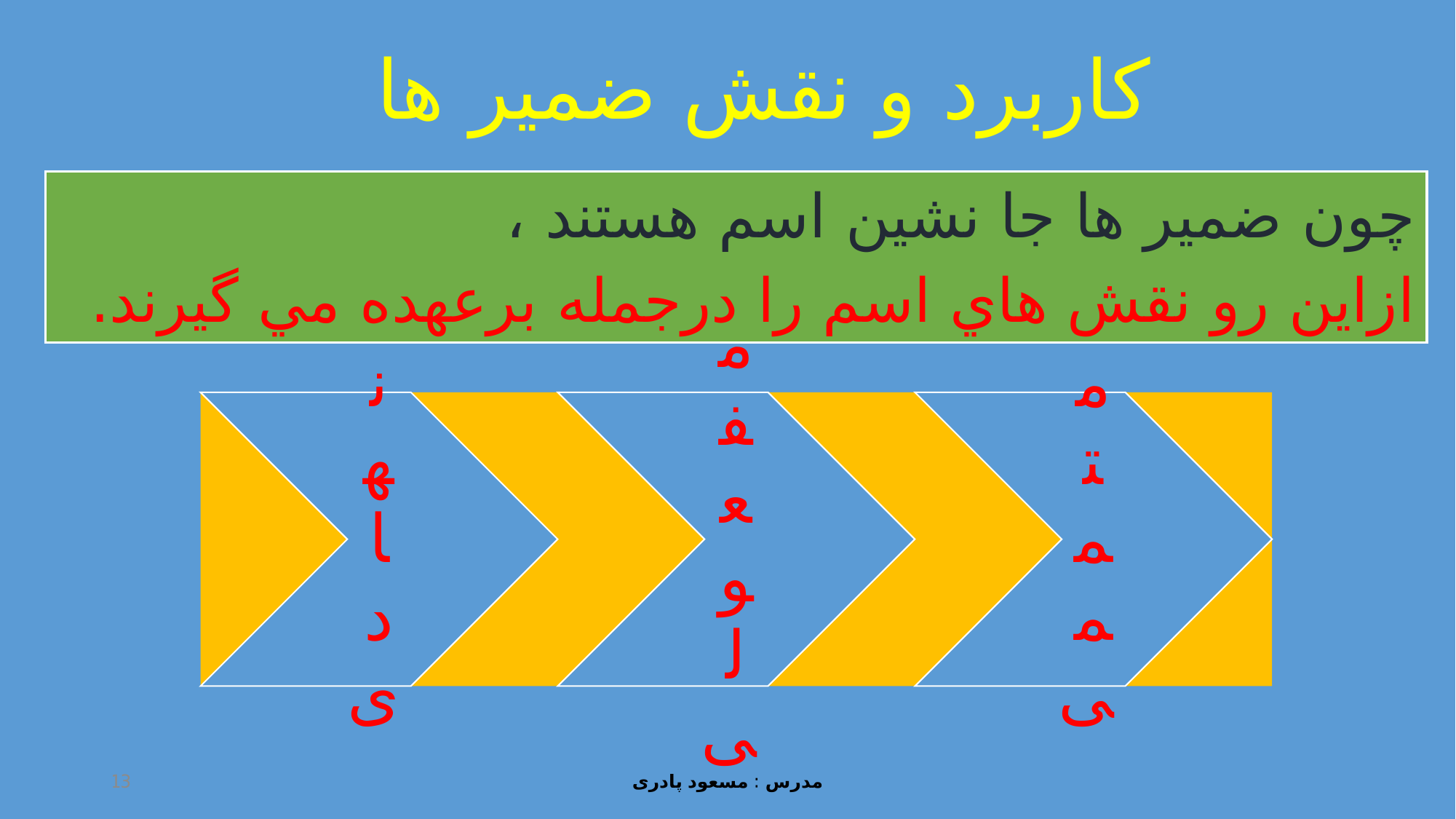

كاربرد و نقش ضمير ها
چون ضمير ها جا نشين اسم هستند ،
ازاين رو نقش هاي اسم را درجمله برعهده مي گيرند.
نهادی
مفعولی
متممی
13
مدرس : مسعود پادری